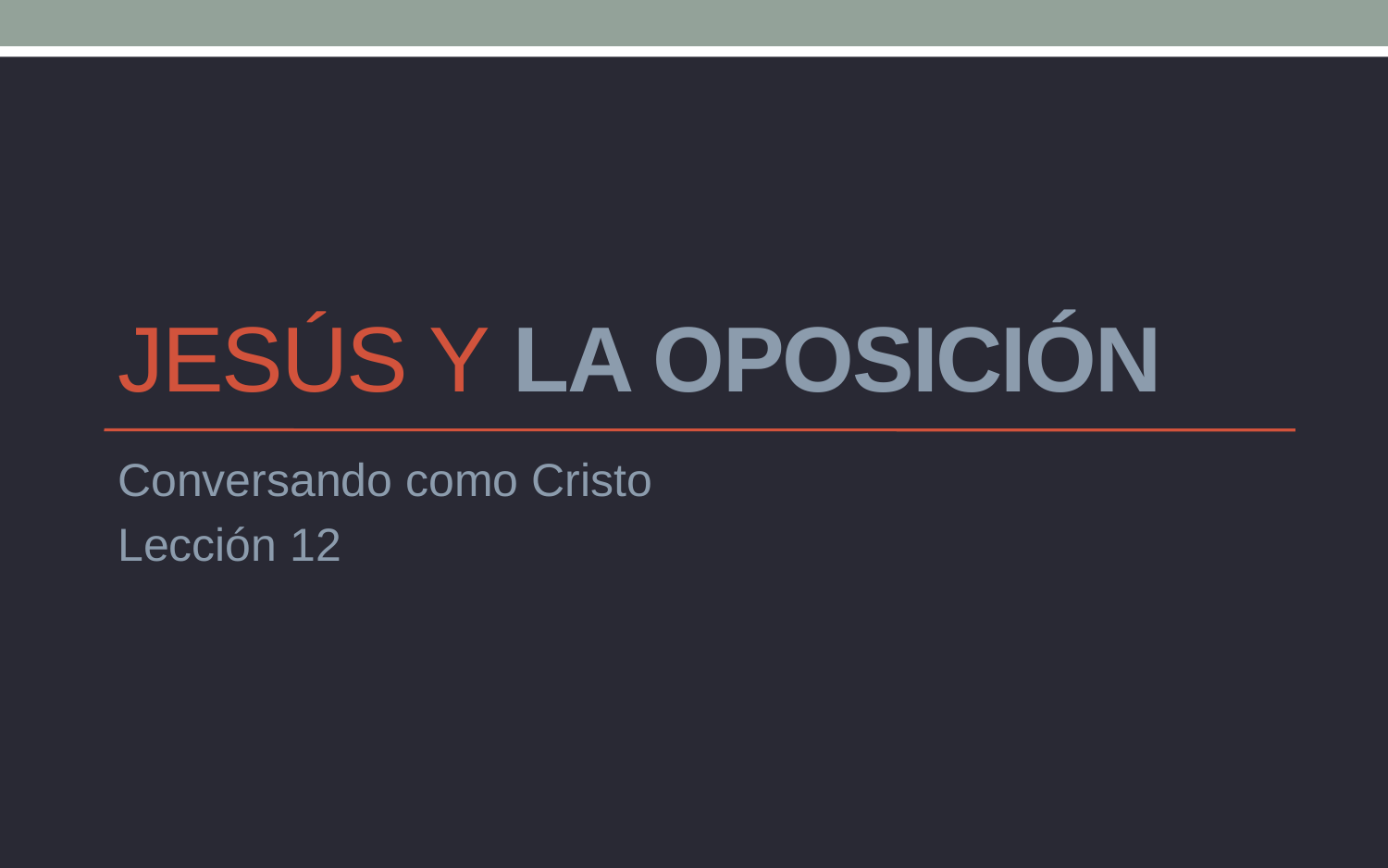

# Jesús y la oposición
Conversando como Cristo
Lección 12